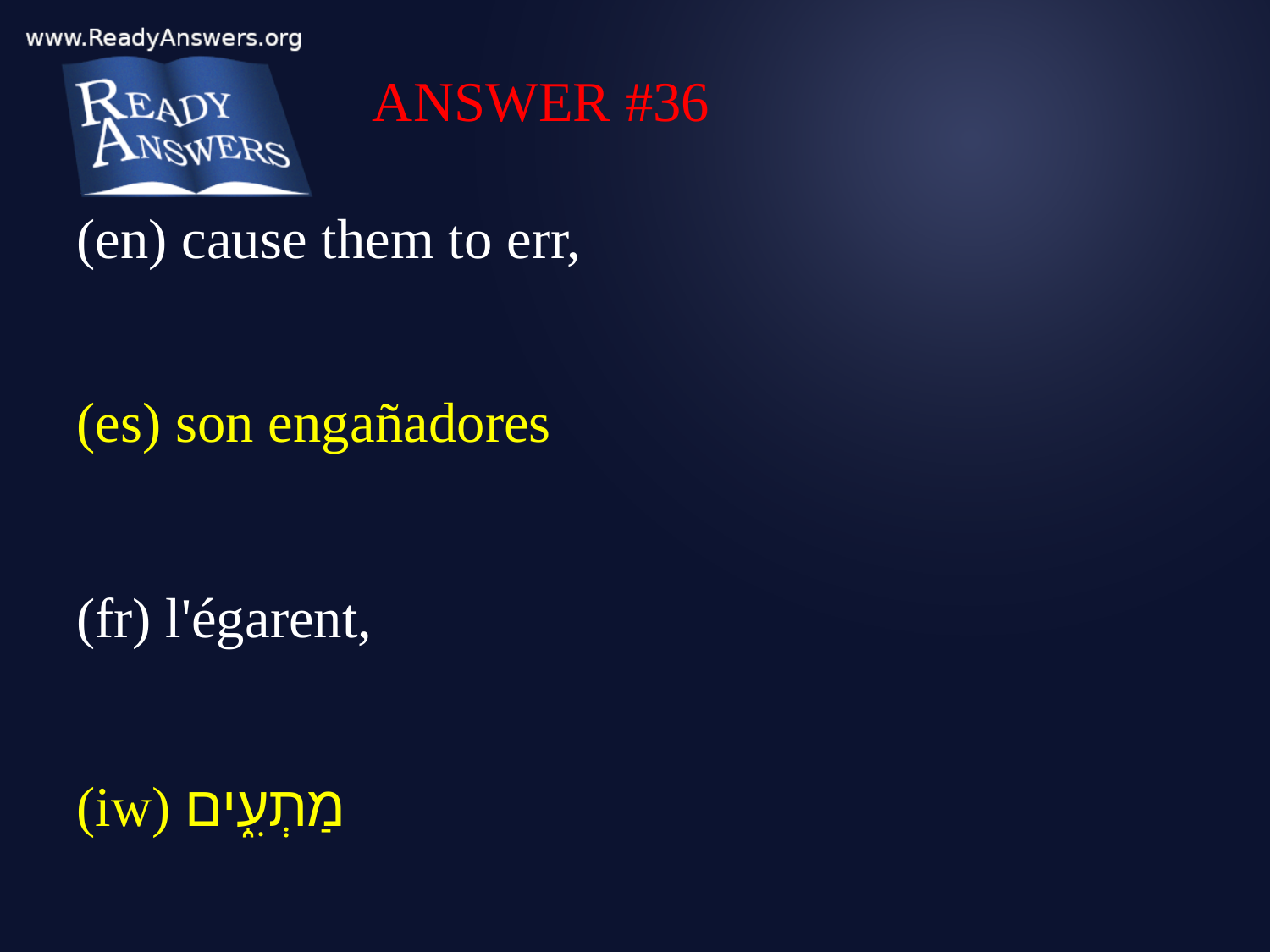

ANSWER #36
(en) cause them to err,
(es) son engañadores
(fr) l'égarent,
(iw) מַתְעִ֑ים